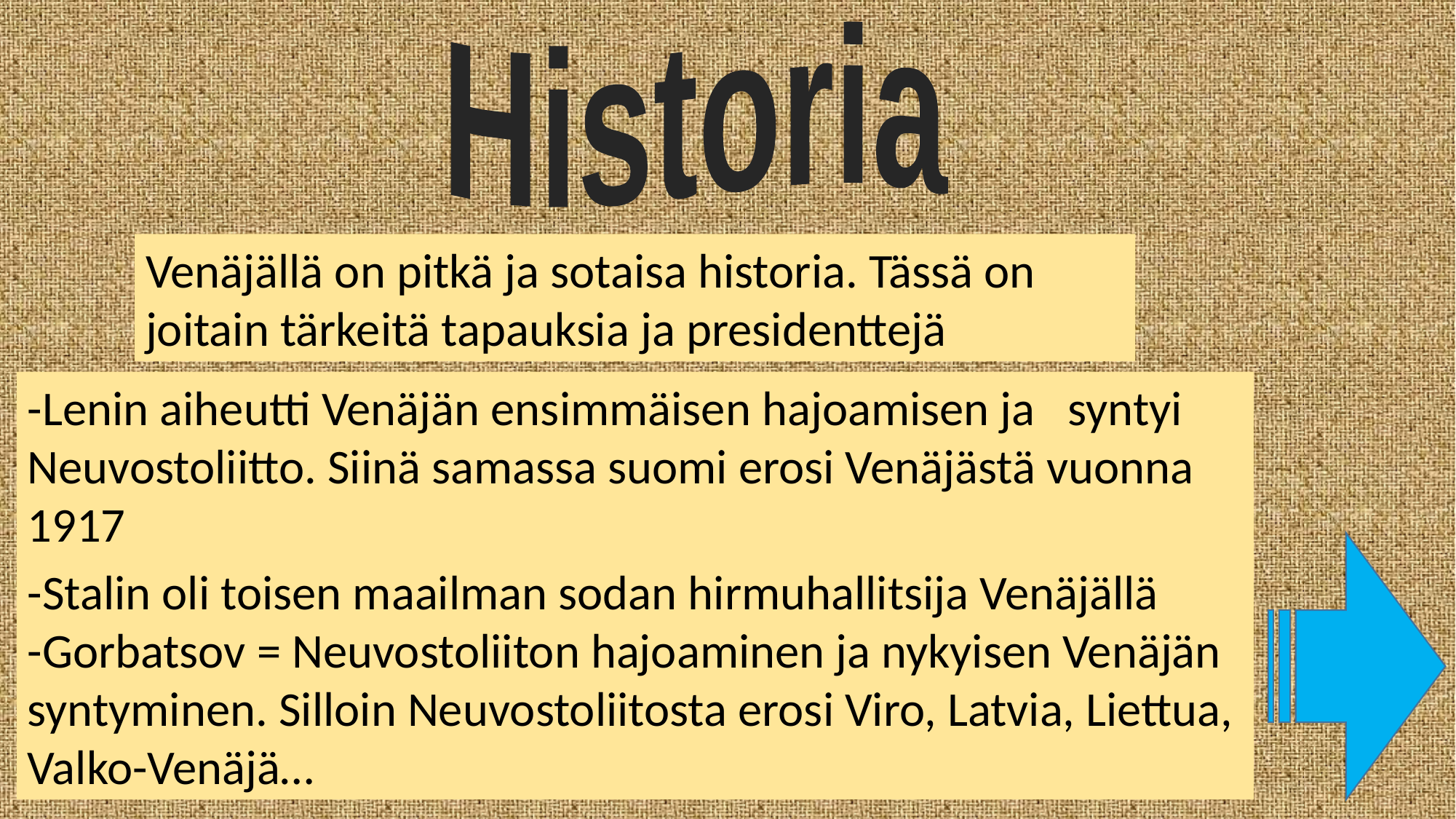

Historia
Venäjällä on pitkä ja sotaisa historia. Tässä on joitain tärkeitä tapauksia ja presidenttejä
-Lenin aiheutti Venäjän ensimmäisen hajoamisen ja   syntyi Neuvostoliitto. Siinä samassa suomi erosi Venäjästä vuonna 1917

-Stalin oli toisen maailman sodan hirmuhallitsija Venäjällä
-Gorbatsov = Neuvostoliiton hajoaminen ja nykyisen Venäjän
syntyminen. Silloin Neuvostoliitosta erosi Viro, Latvia, Liettua, Valko-Venäjä…